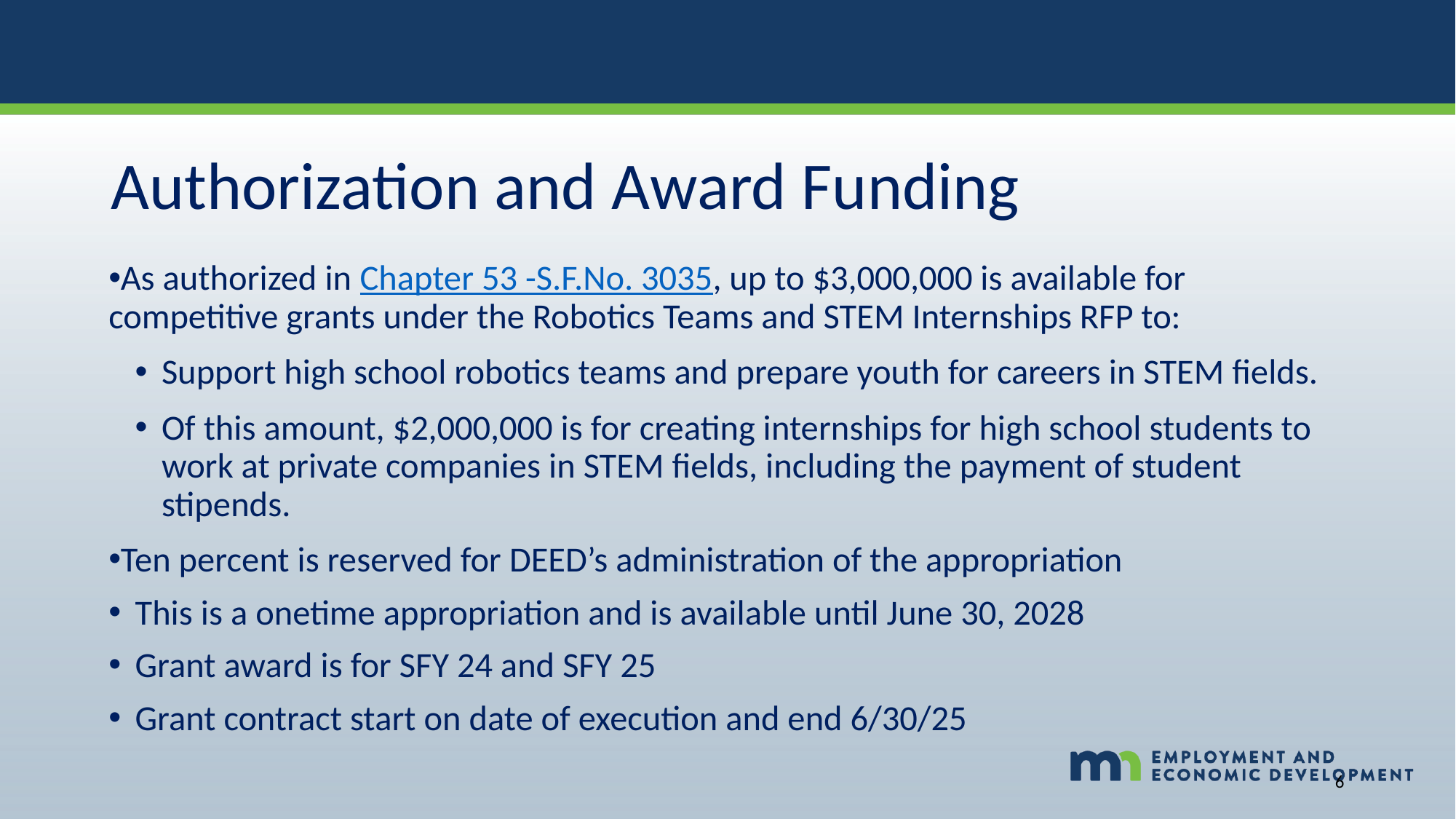

# Authorization and Award Funding
As authorized in Chapter 53 -S.F.No. 3035, up to $3,000,000 is available for competitive grants under the Robotics Teams and STEM Internships RFP to:
Support high school robotics teams and prepare youth for careers in STEM fields.
Of this amount, $2,000,000 is for creating internships for high school students to work at private companies in STEM fields, including the payment of student stipends.
Ten percent is reserved for DEED’s administration of the appropriation
This is a onetime appropriation and is available until June 30, 2028
Grant award is for SFY 24 and SFY 25
Grant contract start on date of execution and end 6/30/25

6